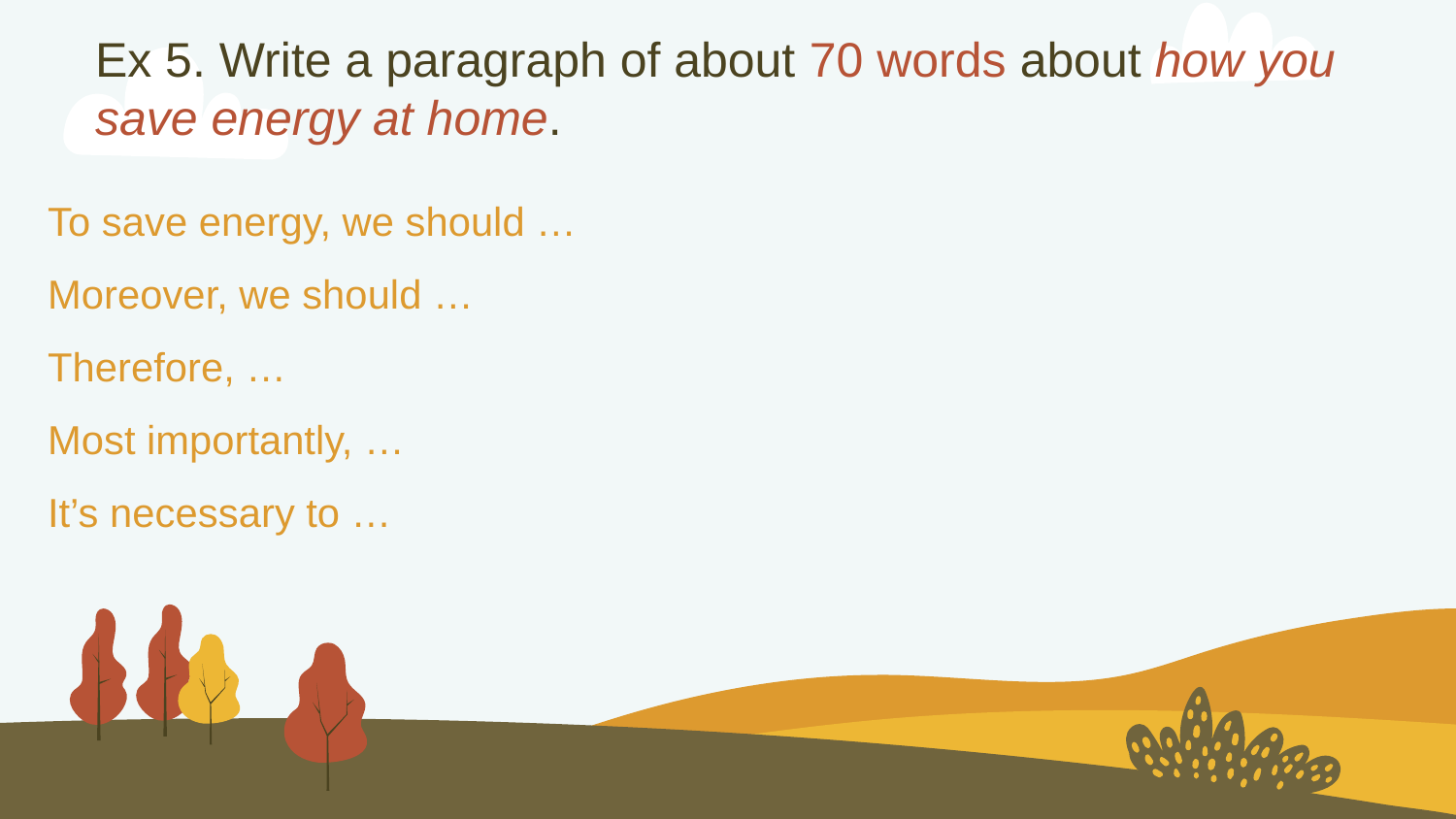

# Ex 5. Write a paragraph of about 70 words about how you save energy at home.
To save energy, we should …
Moreover, we should …
Therefore, …
Most importantly, …
It’s necessary to …